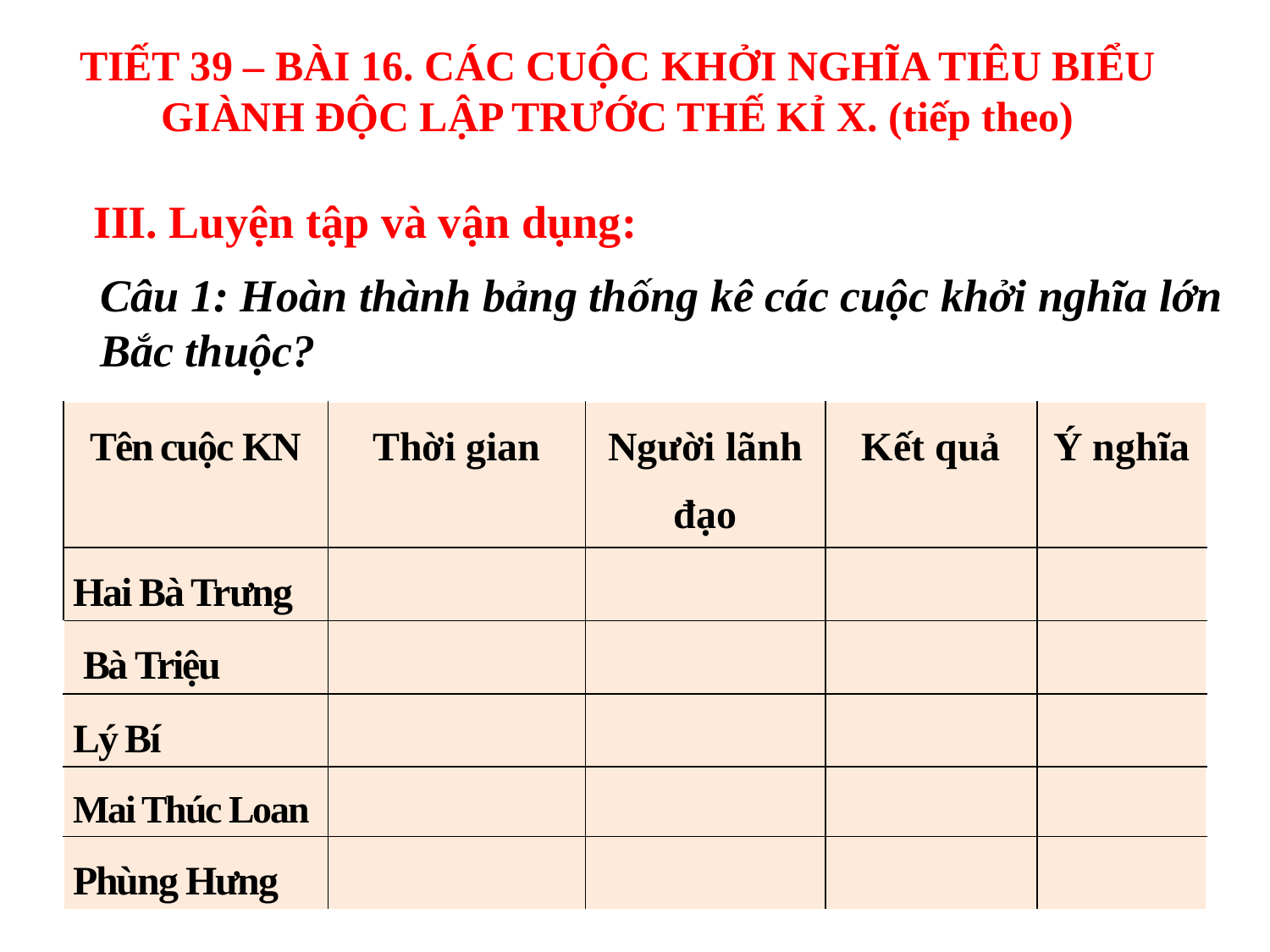

TIẾT 39 – BÀI 16. CÁC CUỘC KHỞI NGHĨA TIÊU BIỂU GIÀNH ĐỘC LẬP TRƯỚC THẾ KỈ X. (tiếp theo)

III. Luyện tập và vận dụng:
Câu 1: Hoàn thành bảng thống kê các cuộc khởi nghĩa lớn
Bắc thuộc?
| Tên cuộc KN | Thời gian | Người lãnh đạo | Kết quả | Ý nghĩa |
| --- | --- | --- | --- | --- |
| Hai Bà Trưng |  |  |  |  |
| Bà Triệu |  |  |  |  |
| Lý Bí |  |  |  |  |
| Mai Thúc Loan |  |  |  |  |
| Phùng Hưng |  |  |  |  |